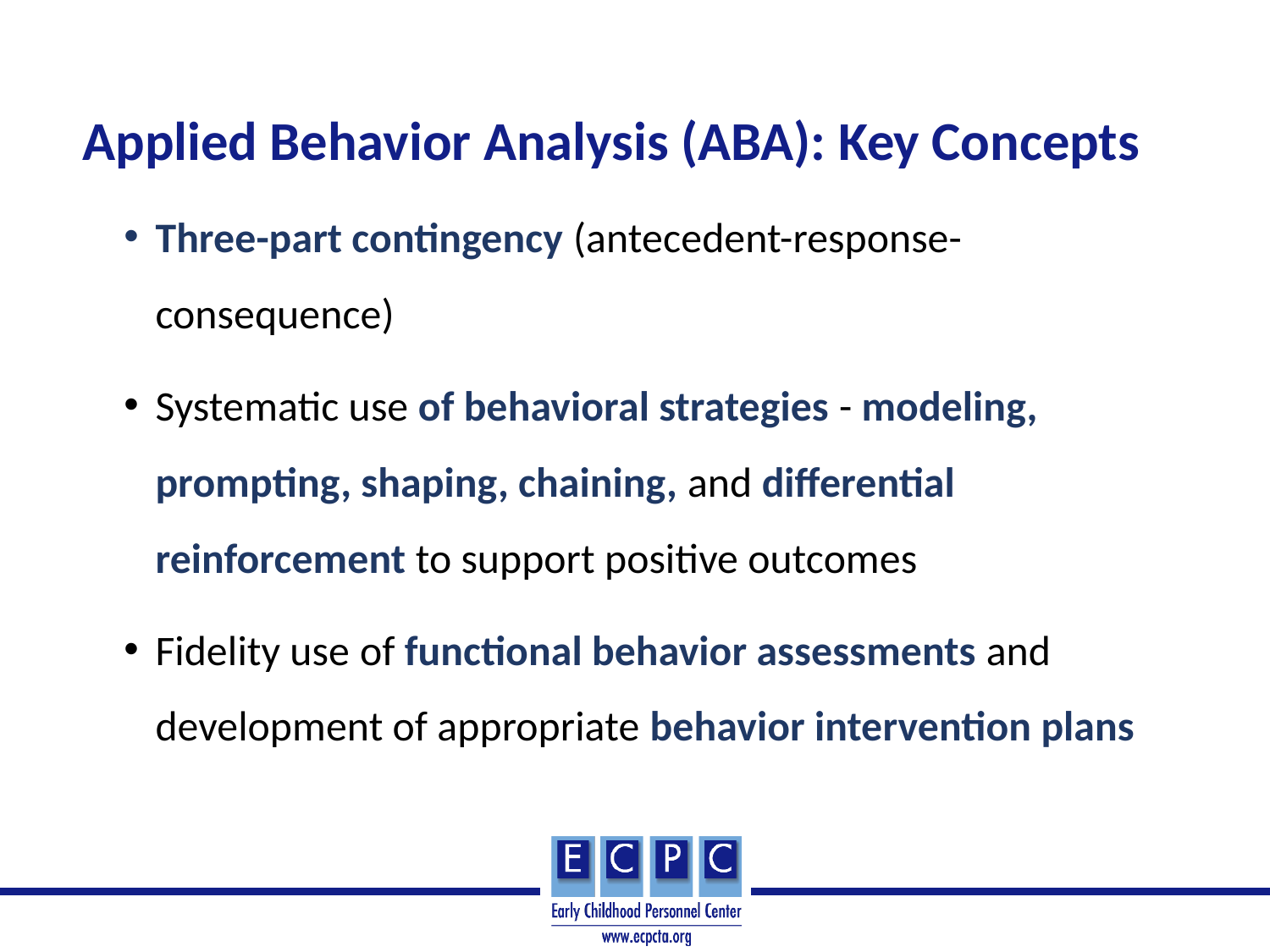

# Applied Behavior Analysis (ABA): Key Concepts
Three-part contingency (antecedent-response-consequence)
Systematic use of behavioral strategies - modeling, prompting, shaping, chaining, and differential reinforcement to support positive outcomes
Fidelity use of functional behavior assessments and development of appropriate behavior intervention plans